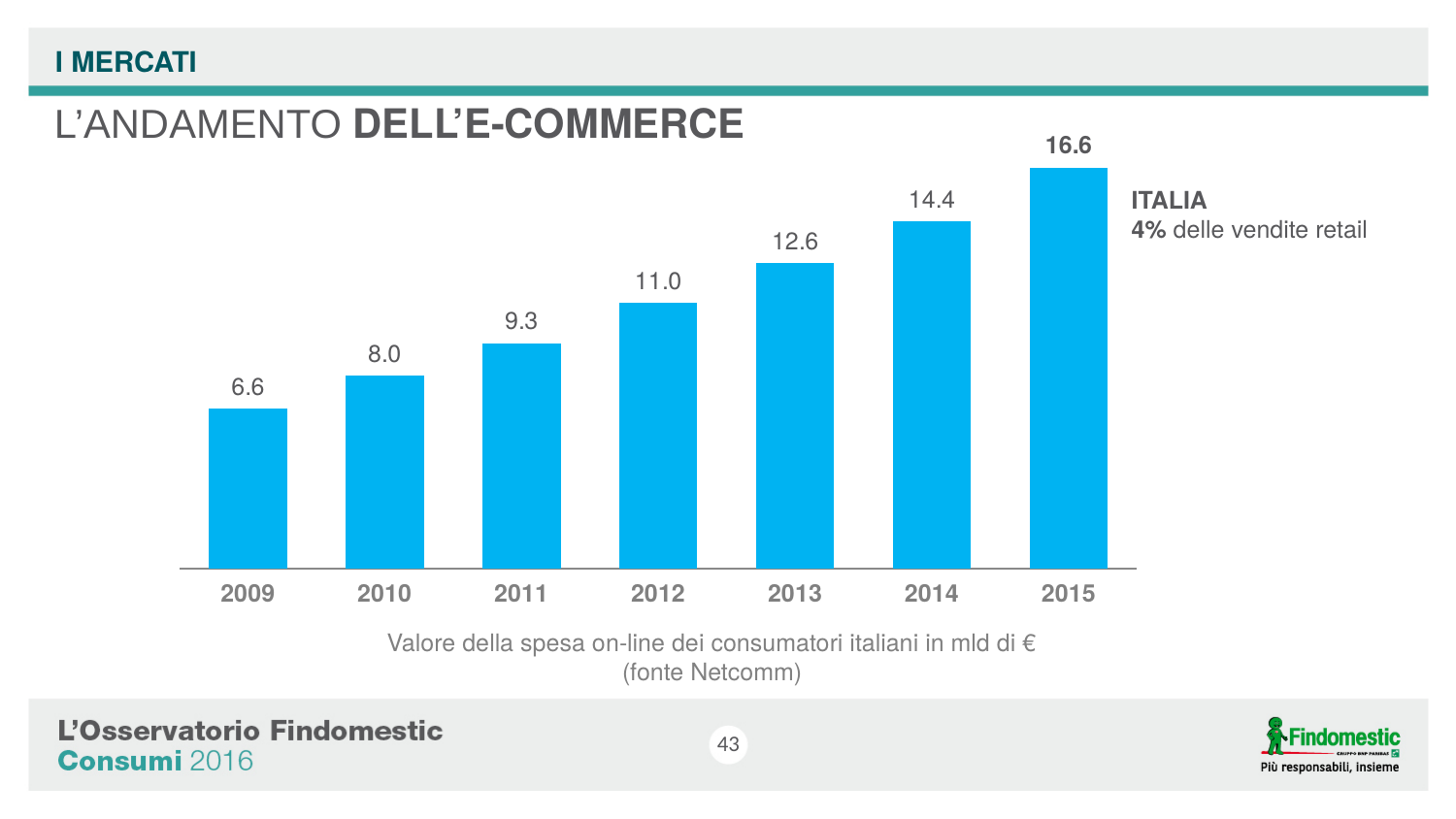

I MERCATI
L’ANDAMENTO DELL’E-COMMERCE

### Chart

| Category |  |
|---|---|
| 2009 | 6.631 |
| 2010 | 8.012 |
| 2011 | 9.347 |
| 2012 | 11.002 |
| 2013 | 12.648 |
| 2014 | 14.374 |
| 2015 | 16.611 |
ITALIA
4% delle vendite retail
Valore della spesa on-line dei consumatori italiani in mld di €
(fonte Netcomm)
43